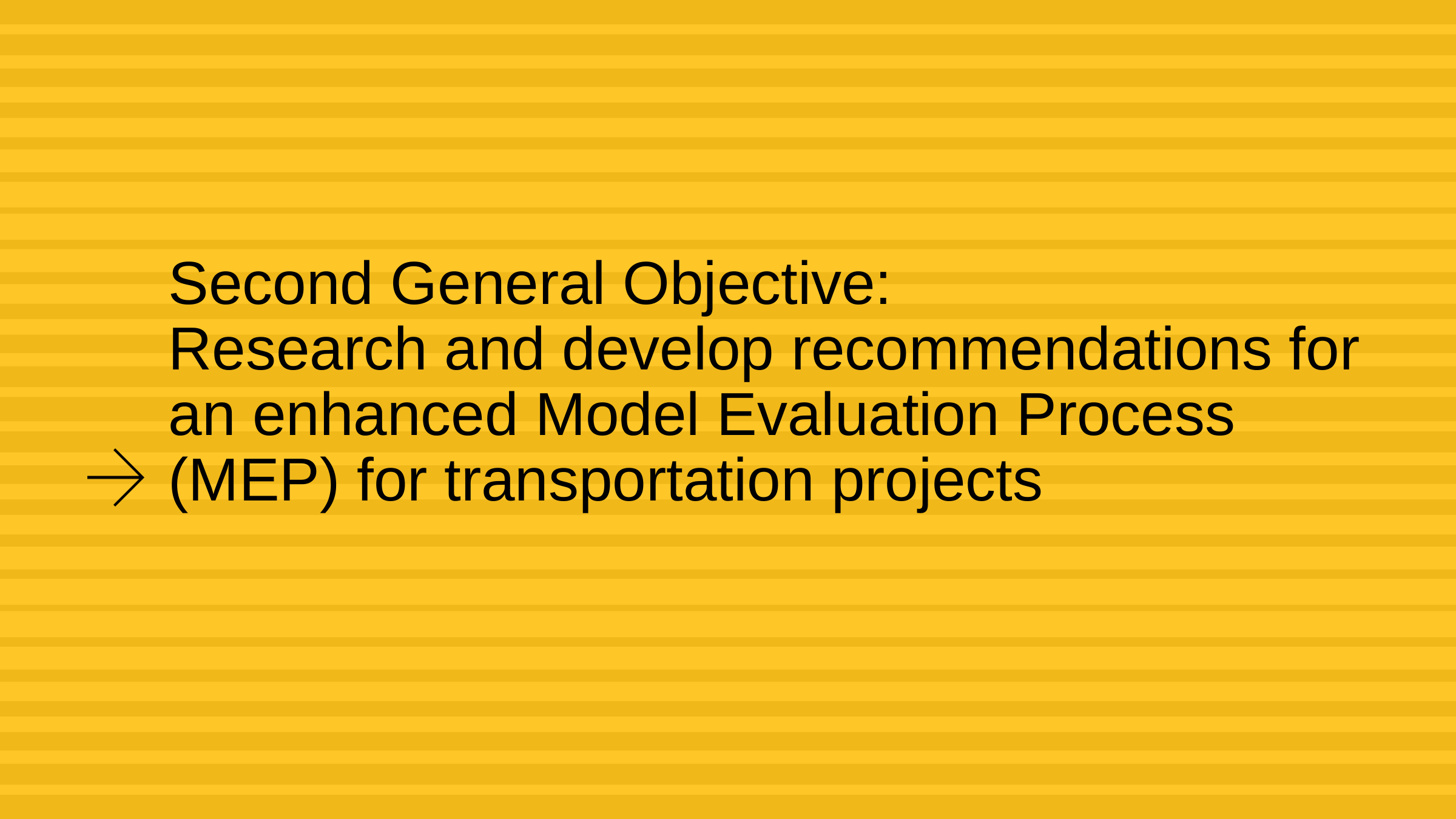

# Second General Objective: Research and develop recommendations for an enhanced Model Evaluation Process (MEP) for transportation projects